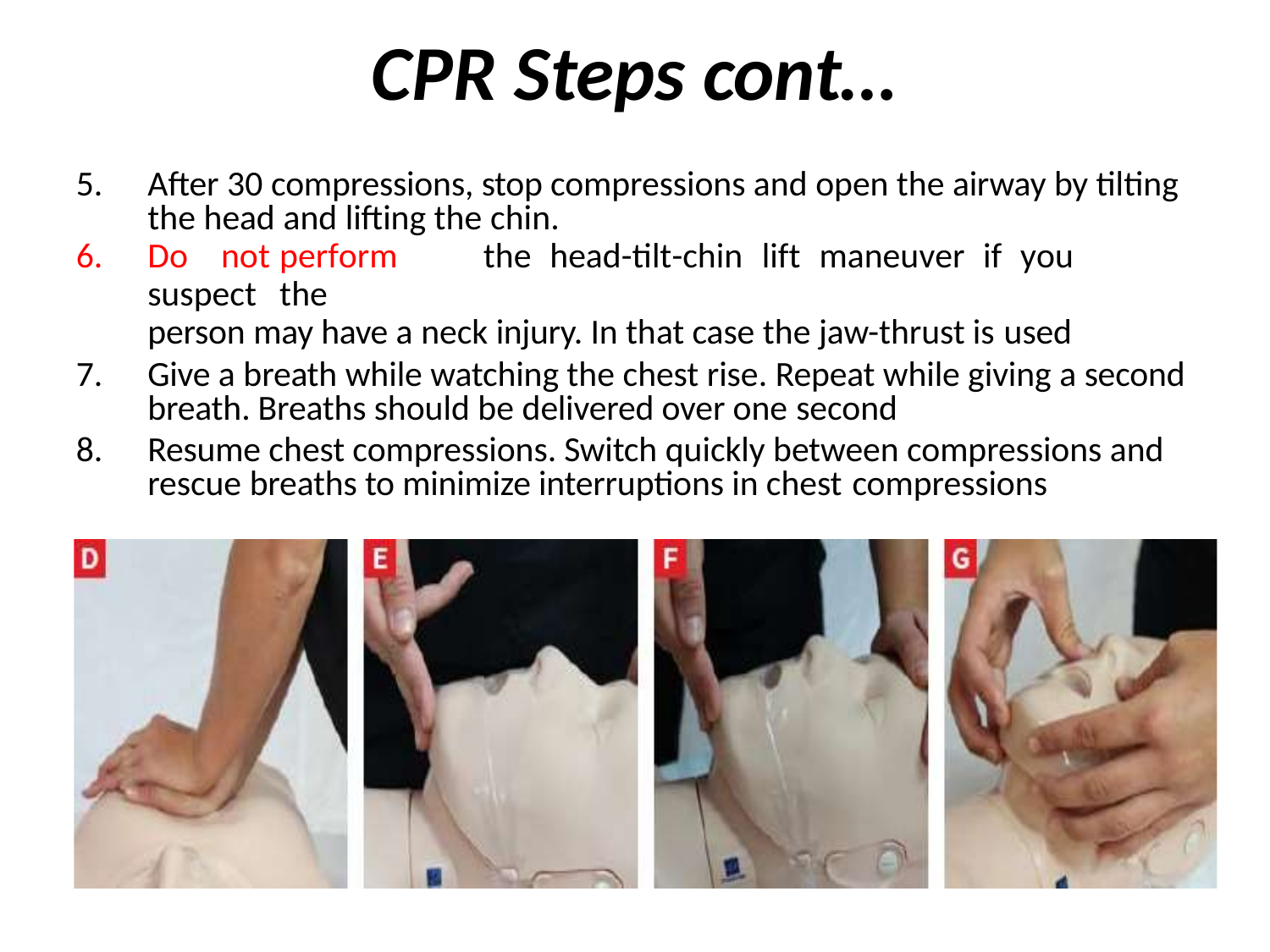

# CPR Steps cont…
After 30 compressions, stop compressions and open the airway by tilting  the head and lifting the chin.
Do	not	perform	the	head-tilt-chin	lift	maneuver	if	you	suspect	the
person may have a neck injury. In that case the jaw-thrust is used
Give a breath while watching the chest rise. Repeat while giving a second  breath. Breaths should be delivered over one second
Resume chest compressions. Switch quickly between compressions and  rescue breaths to minimize interruptions in chest compressions